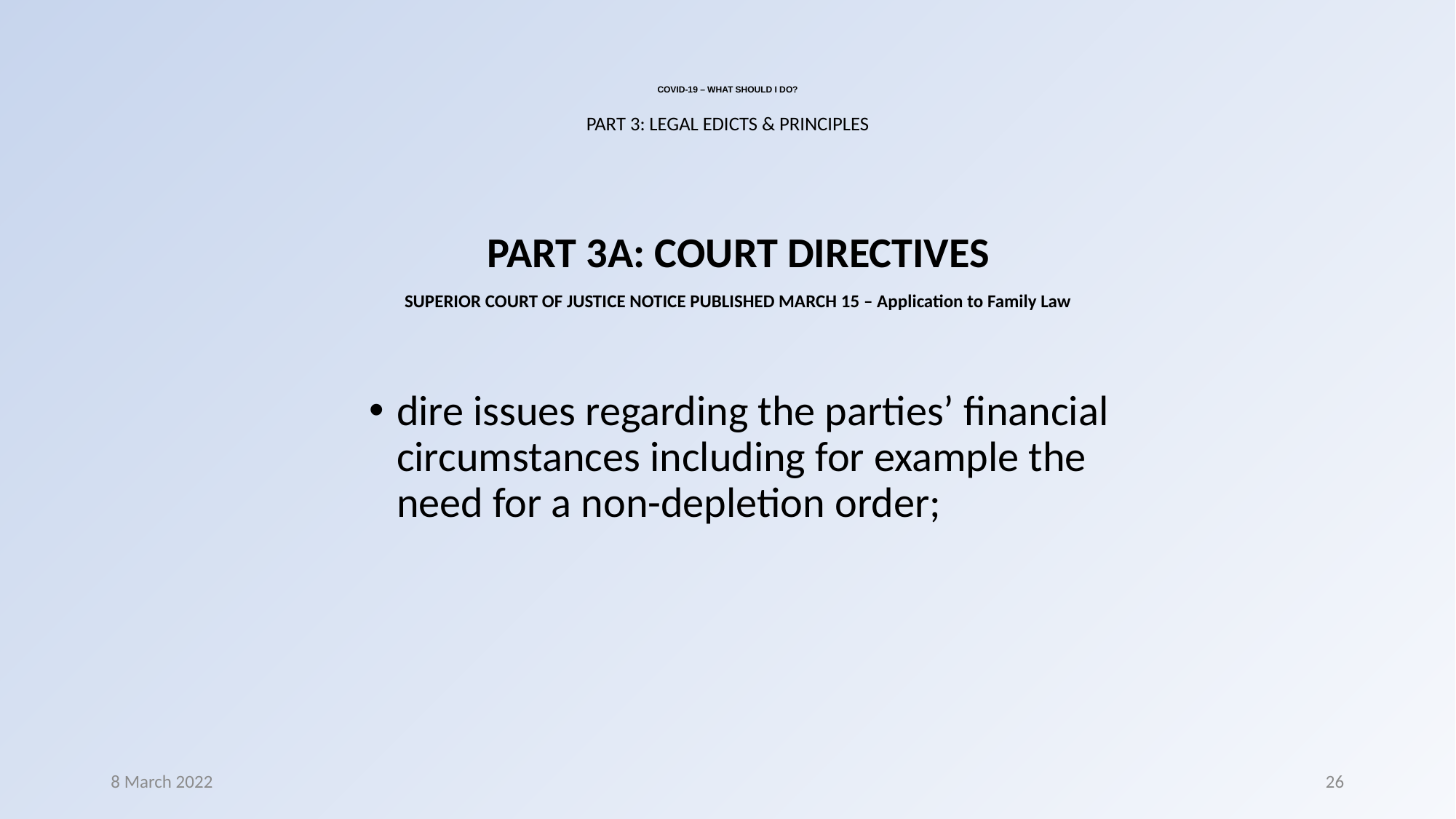

# COVID-19 – WHAT SHOULD I DO? PART 3: LEGAL EDICTS & PRINCIPLES
PART 3A: COURT DIRECTIVES
SUPERIOR COURT OF JUSTICE NOTICE PUBLISHED MARCH 15 – Application to Family Law

dire issues regarding the parties’ financial circumstances including for example the need for a non-depletion order;

8 March 2022
26